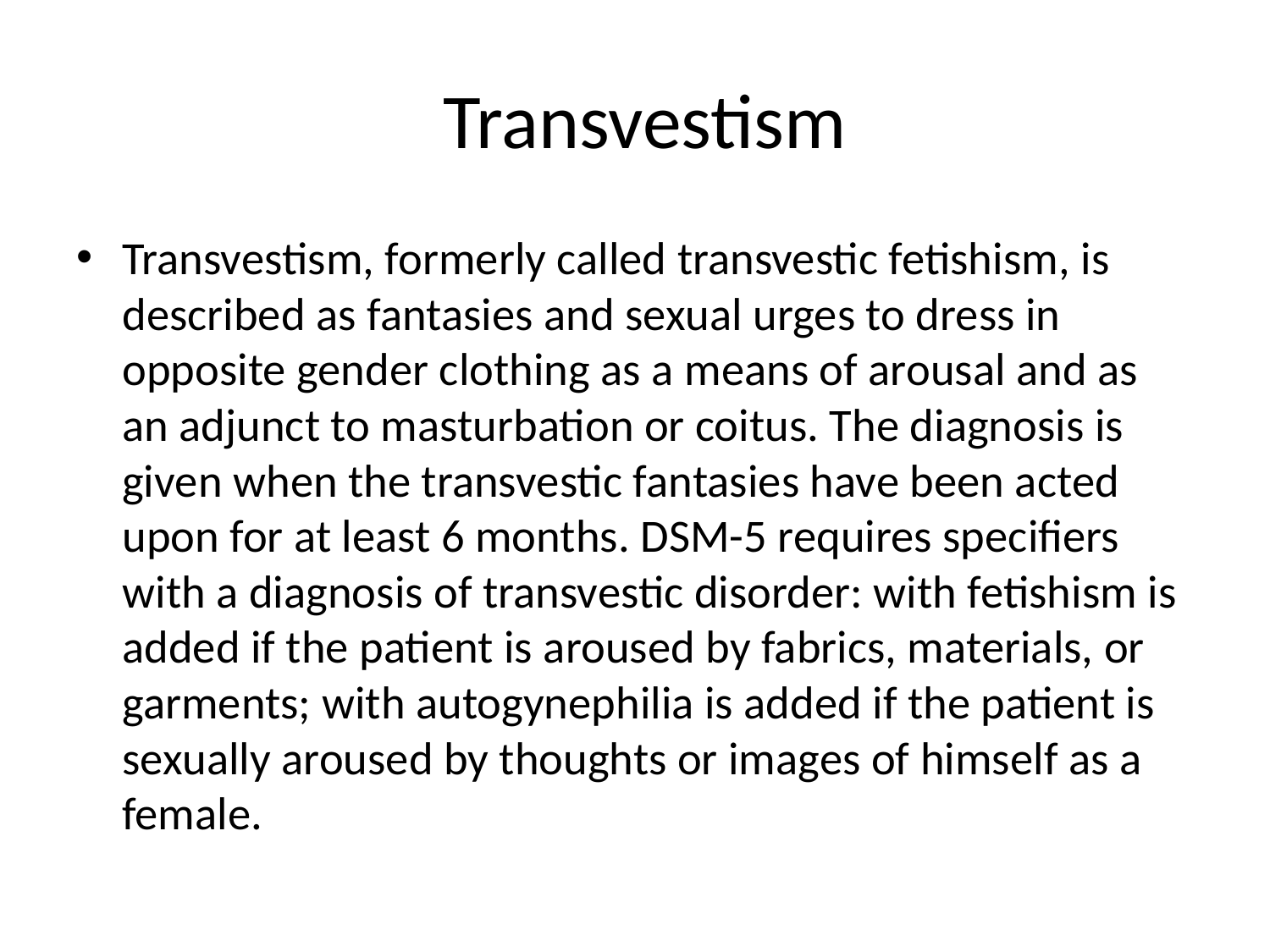

# Transvestism
Transvestism, formerly called transvestic fetishism, is described as fantasies and sexual urges to dress in opposite gender clothing as a means of arousal and as an adjunct to masturbation or coitus. The diagnosis is given when the transvestic fantasies have been acted upon for at least 6 months. DSM-5 requires specifiers with a diagnosis of transvestic disorder: with fetishism is added if the patient is aroused by fabrics, materials, or garments; with autogynephilia is added if the patient is sexually aroused by thoughts or images of himself as a female.